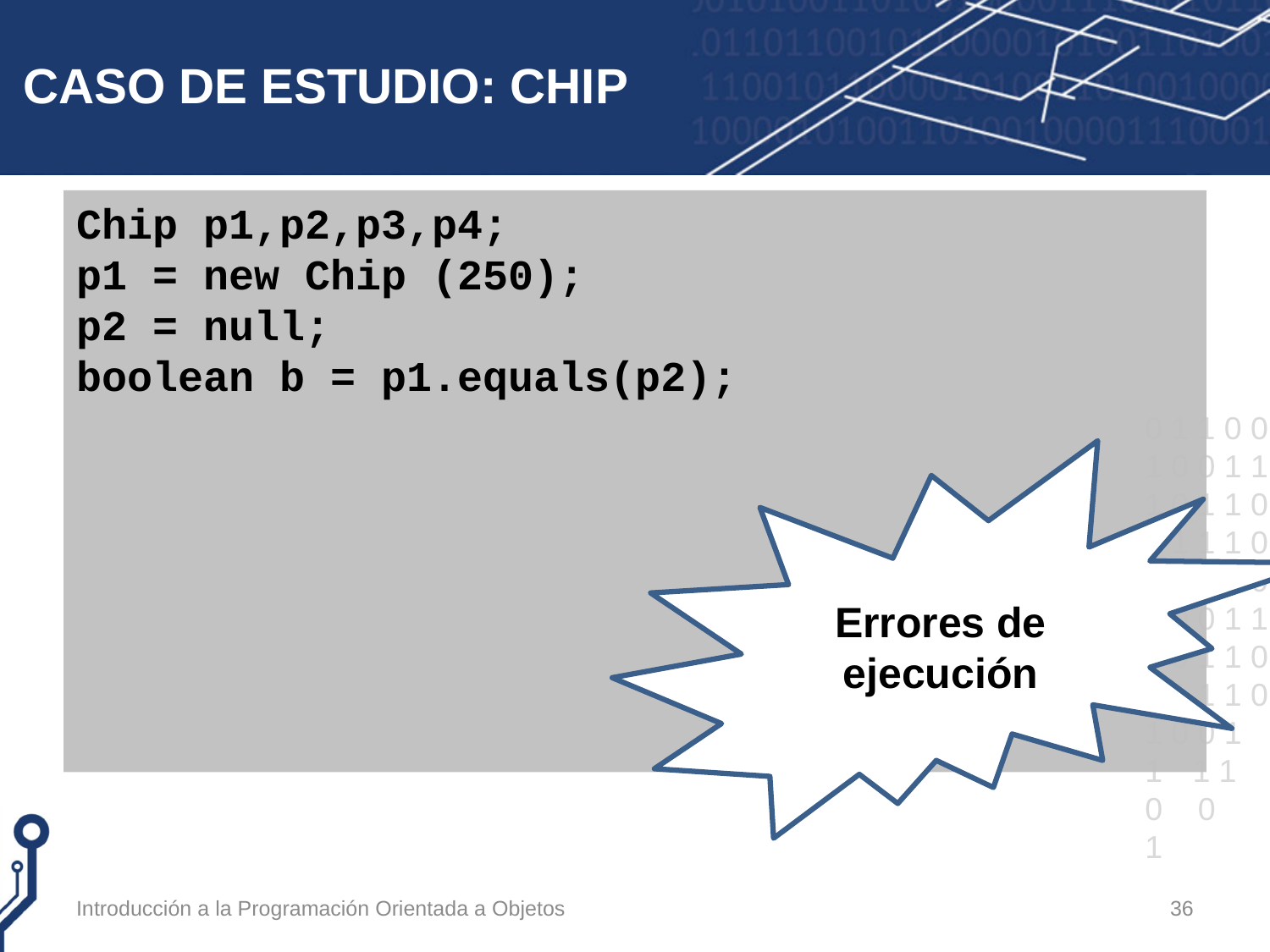

# CASO DE ESTUDIO: CHIP
Chip p1,p2,p3,p4;
p1 = new Chip (250);
p2 = null;
boolean b = p1.equals(p2);

Errores de ejecución
Introducción a la Programación Orientada a Objetos
36